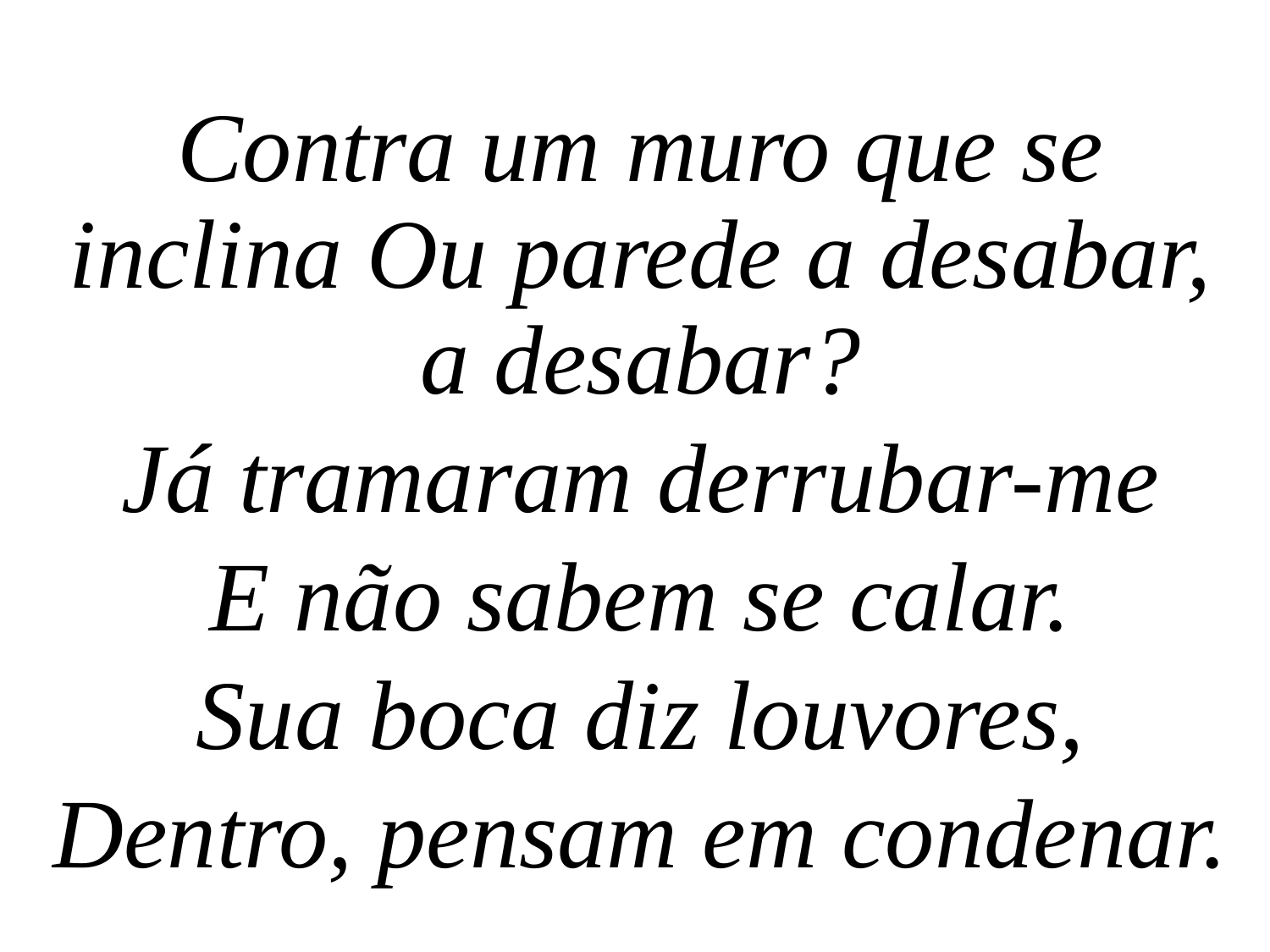

Contra um muro que se inclina Ou parede a desabar, a desabar?
Já tramaram derrubar-me
E não sabem se calar.
Sua boca diz louvores,
Dentro, pensam em condenar.